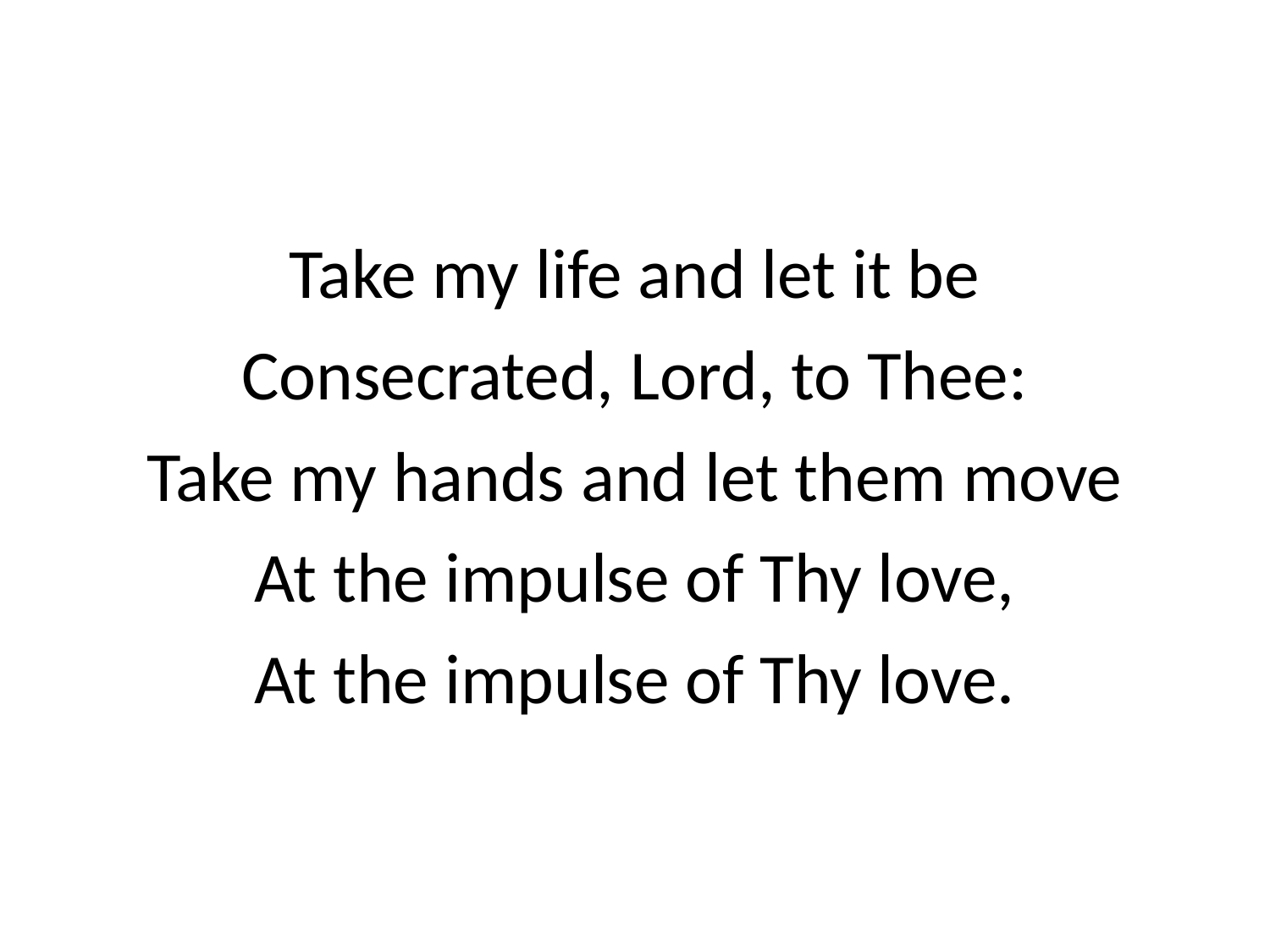

Take my life and let it be Consecrated, Lord, to Thee:
Take my hands and let them move
At the impulse of Thy love,
At the impulse of Thy love.